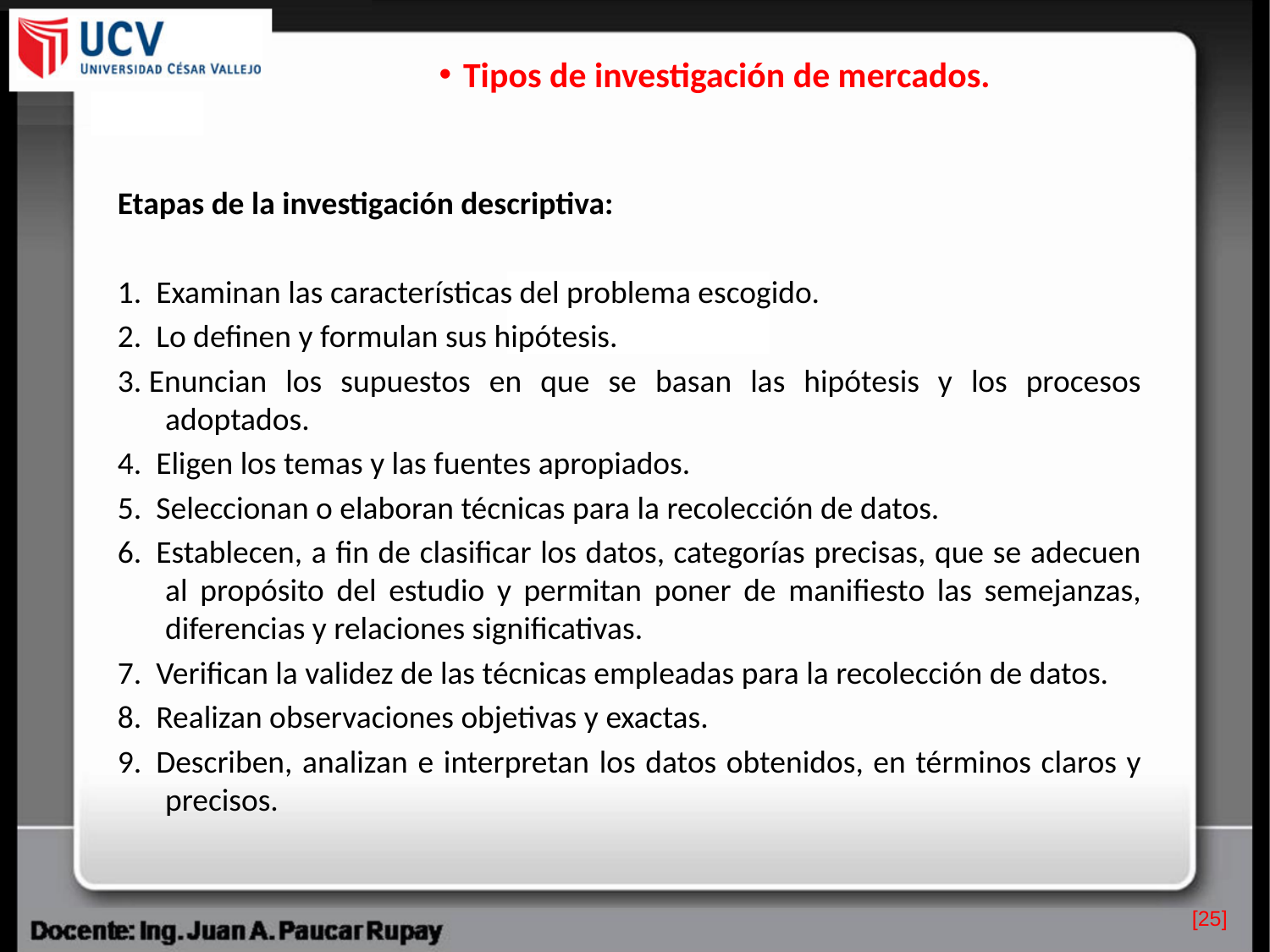

Tipos de investigación de mercados.

Etapas de la investigación descriptiva:

1.  Examinan las características del problema escogido.
2.  Lo definen y formulan sus hipótesis.
3. Enuncian los supuestos en que se basan las hipótesis y los procesos adoptados.
4.  Eligen los temas y las fuentes apropiados.
5.  Seleccionan o elaboran técnicas para la recolección de datos.
6.  Establecen, a fin de clasificar los datos, categorías precisas, que se adecuen al propósito del estudio y permitan poner de manifiesto las semejanzas, diferencias y relaciones significativas.
7.  Verifican la validez de las técnicas empleadas para la recolección de datos.
8.  Realizan observaciones objetivas y exactas.
9.  Describen, analizan e interpretan los datos obtenidos, en términos claros y precisos.
[25]